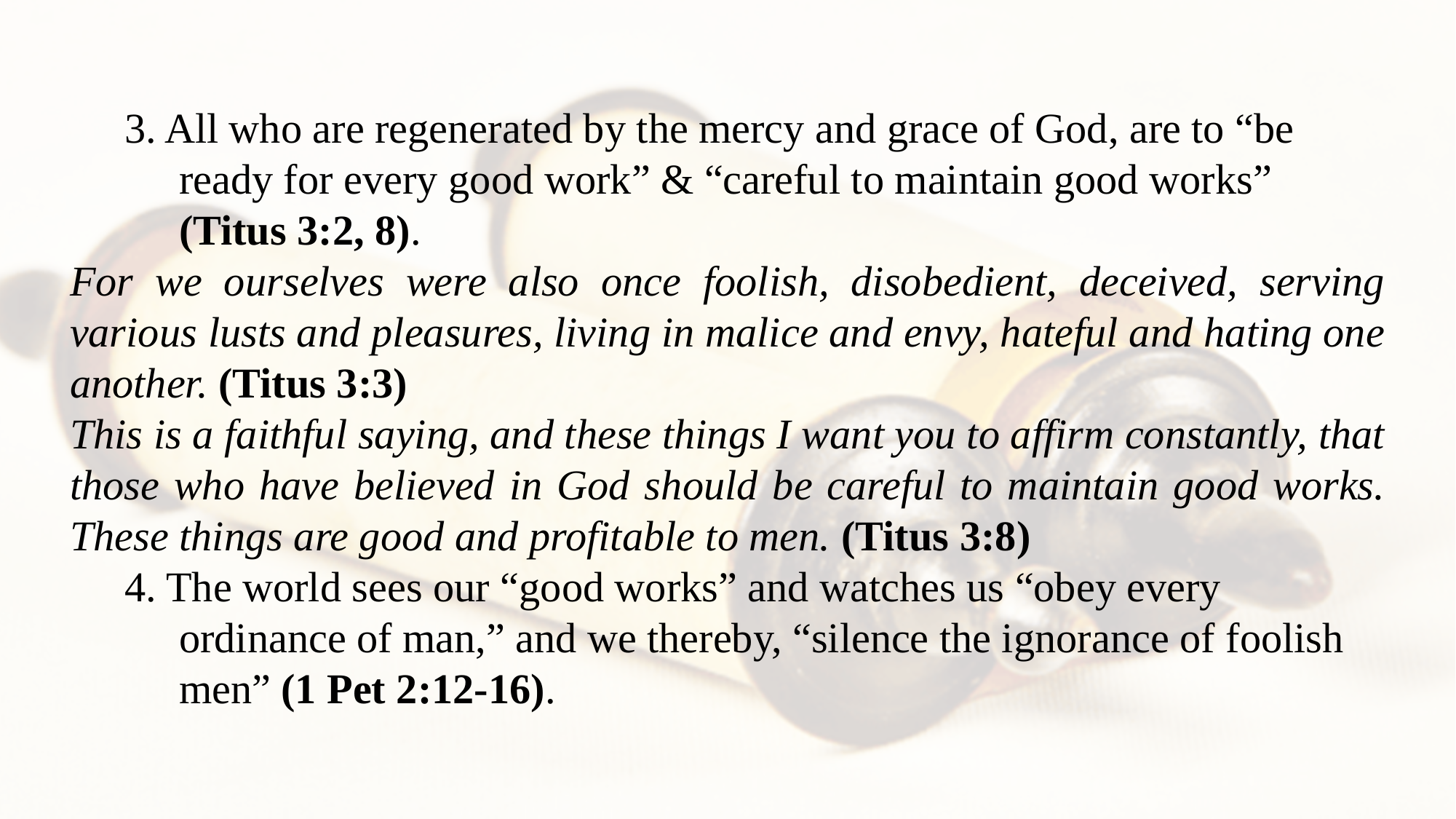

3. All who are regenerated by the mercy and grace of God, are to “be ready for every good work” & “careful to maintain good works” (Titus 3:2, 8).
For we ourselves were also once foolish, disobedient, deceived, serving various lusts and pleasures, living in malice and envy, hateful and hating one another. (Titus 3:3)
This is a faithful saying, and these things I want you to affirm constantly, that those who have believed in God should be careful to maintain good works. These things are good and profitable to men. (Titus 3:8)
4. The world sees our “good works” and watches us “obey every ordinance of man,” and we thereby, “silence the ignorance of foolish men” (1 Pet 2:12-16).